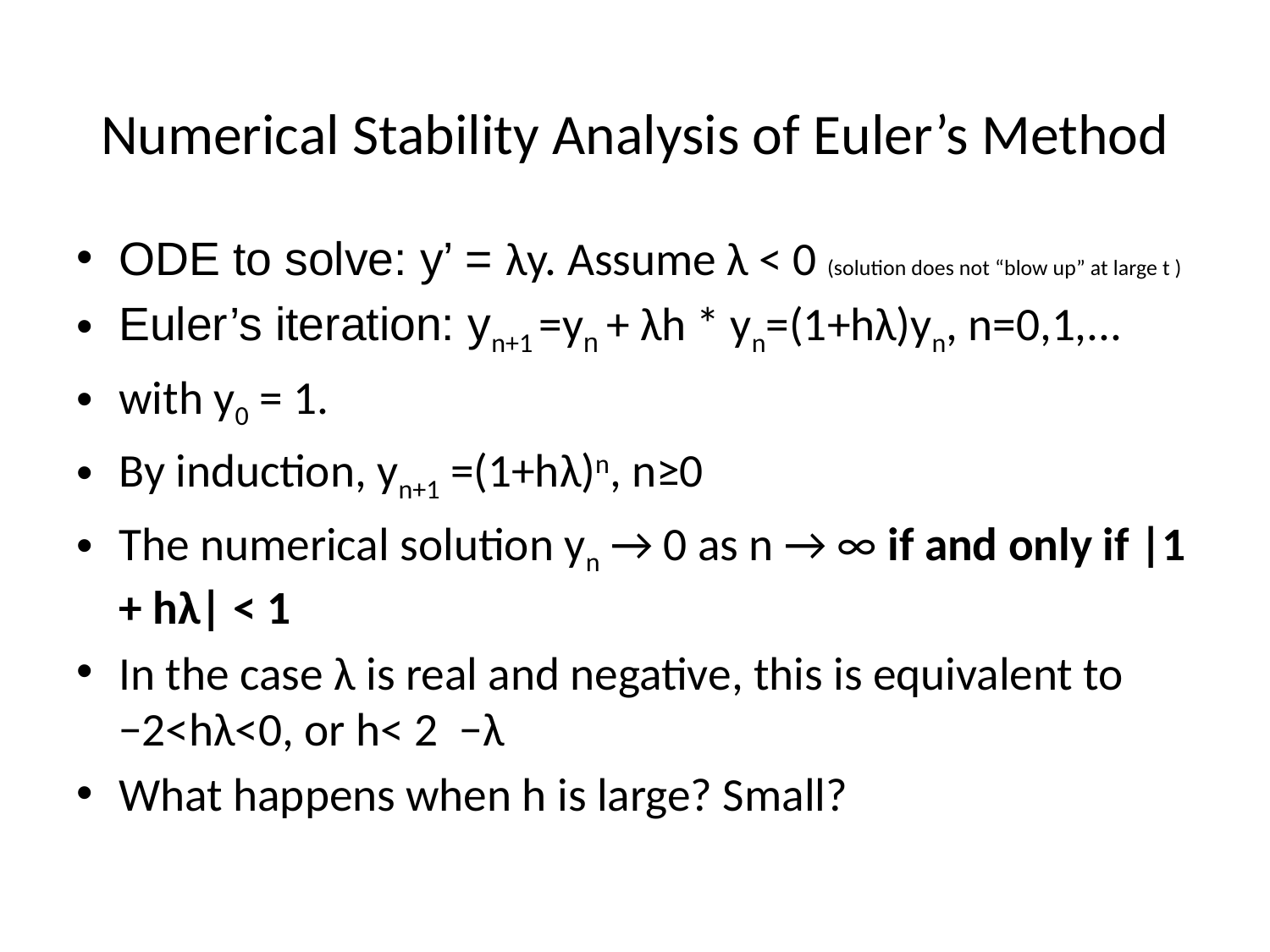

# Numerical Stability Analysis of Euler’s Method
ODE to solve: y’ = λy. Assume λ < 0 (solution does not “blow up” at large t )
Euler’s iteration: yn+1 =yn + λh * yn=(1+hλ)yn, n=0,1,...
with y0 = 1.
By induction, yn+1 =(1+hλ)n, n≥0
The numerical solution yn → 0 as n → ∞ if and only if |1 + hλ| < 1
In the case λ is real and negative, this is equivalent to −2<hλ<0, or h< 2  −λ
What happens when h is large? Small?